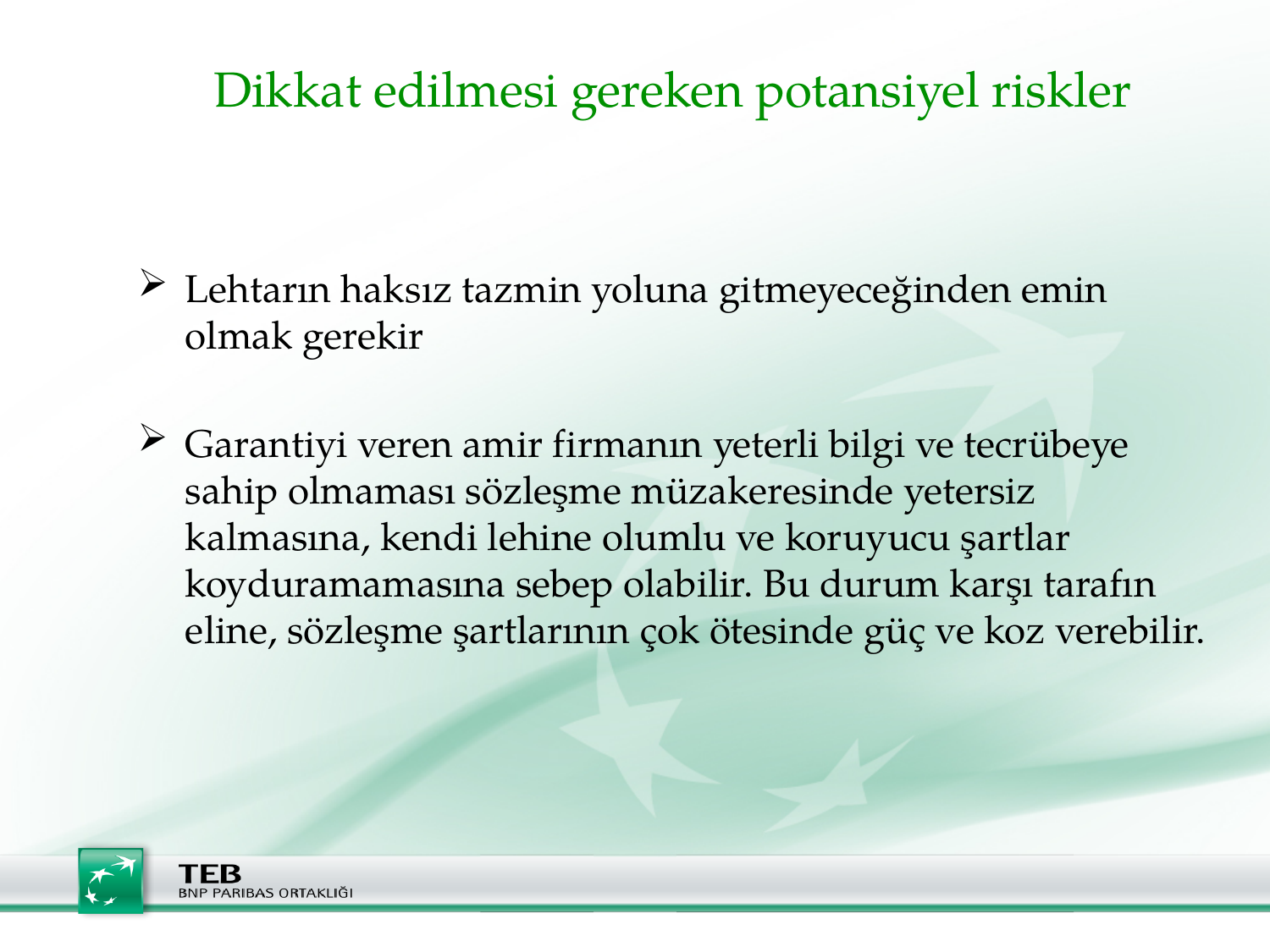

# Dikkat edilmesi gereken potansiyel riskler

Lehtarın haksız tazmin yoluna gitmeyeceğinden emin olmak gerekir

Garantiyi veren amir firmanın yeterli bilgi ve tecrübeye sahip olmaması sözleşme müzakeresinde yetersiz kalmasına, kendi lehine olumlu ve koruyucu şartlar koyduramamasına sebep olabilir. Bu durum karşı tarafın eline, sözleşme şartlarının çok ötesinde güç ve koz verebilir.